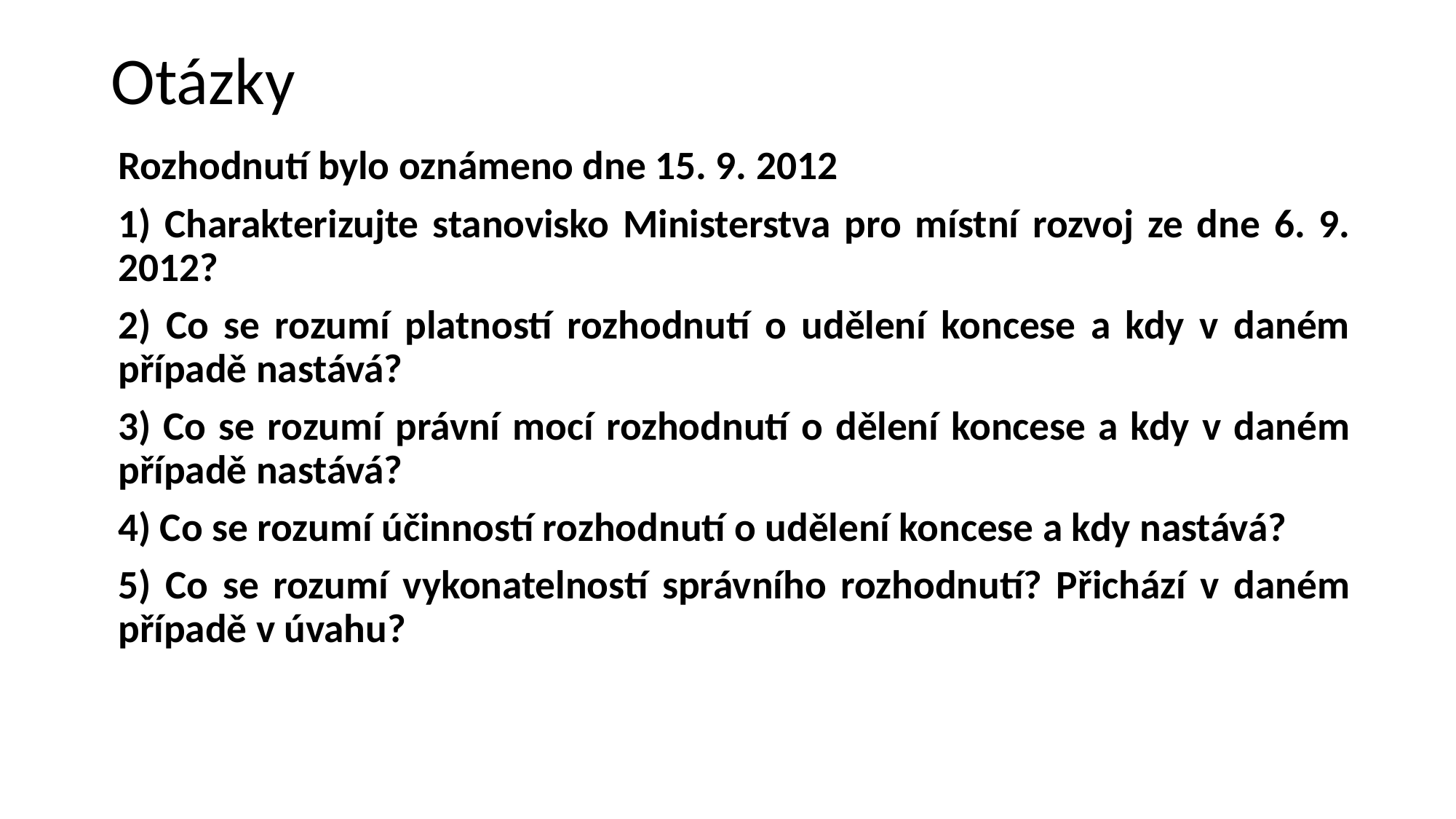

# Otázky
Rozhodnutí bylo oznámeno dne 15. 9. 2012
1) Charakterizujte stanovisko Ministerstva pro místní rozvoj ze dne 6. 9. 2012?
2) Co se rozumí platností rozhodnutí o udělení koncese a kdy v daném případě nastává?
3) Co se rozumí právní mocí rozhodnutí o dělení koncese a kdy v daném případě nastává?
4) Co se rozumí účinností rozhodnutí o udělení koncese a kdy nastává?
5) Co se rozumí vykonatelností správního rozhodnutí? Přichází v daném případě v úvahu?